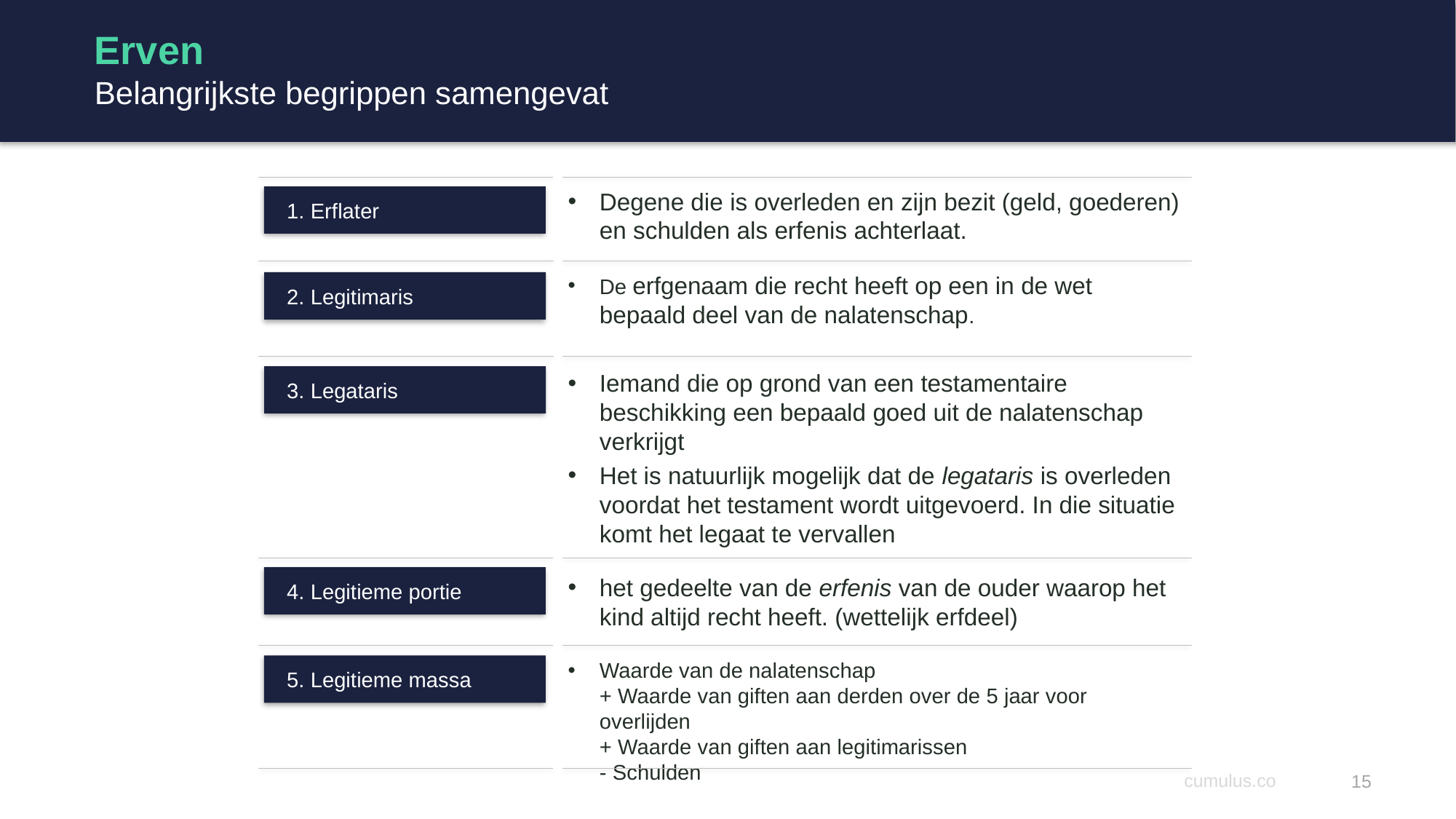

# Erven Belangrijkste begrippen samengevat
Degene die is overleden en zijn bezit (geld, goederen) en schulden als erfenis achterlaat.
  1. Erflater
De erfgenaam die recht heeft op een in de wet bepaald deel van de nalatenschap.
  2. Legitimaris
Iemand die op grond van een testamentaire beschikking een bepaald goed uit de nalatenschap verkrijgt
Het is natuurlijk mogelijk dat de legataris is overleden voordat het testament wordt uitgevoerd. In die situatie komt het legaat te vervallen
  3. Legataris
het gedeelte van de erfenis van de ouder waarop het kind altijd recht heeft. (wettelijk erfdeel)
  4. Legitieme portie
Waarde van de nalatenschap
+ Waarde van giften aan derden over de 5 jaar voor overlijden
+ Waarde van giften aan legitimarissen
- Schulden
  5. Legitieme massa
15